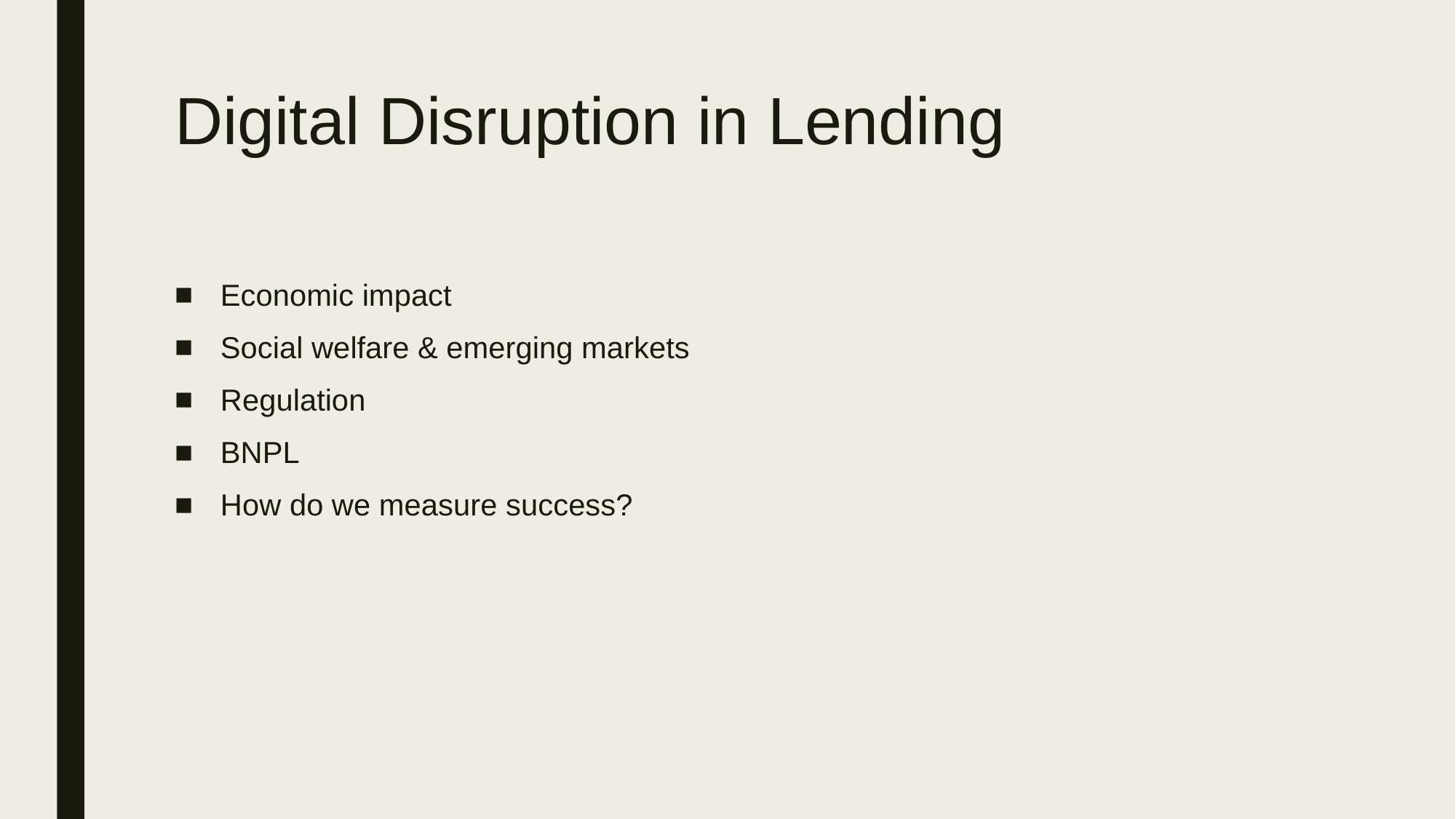

# Digital Disruption in Lending
Economic impact
Social welfare & emerging markets
Regulation
BNPL
How do we measure success?